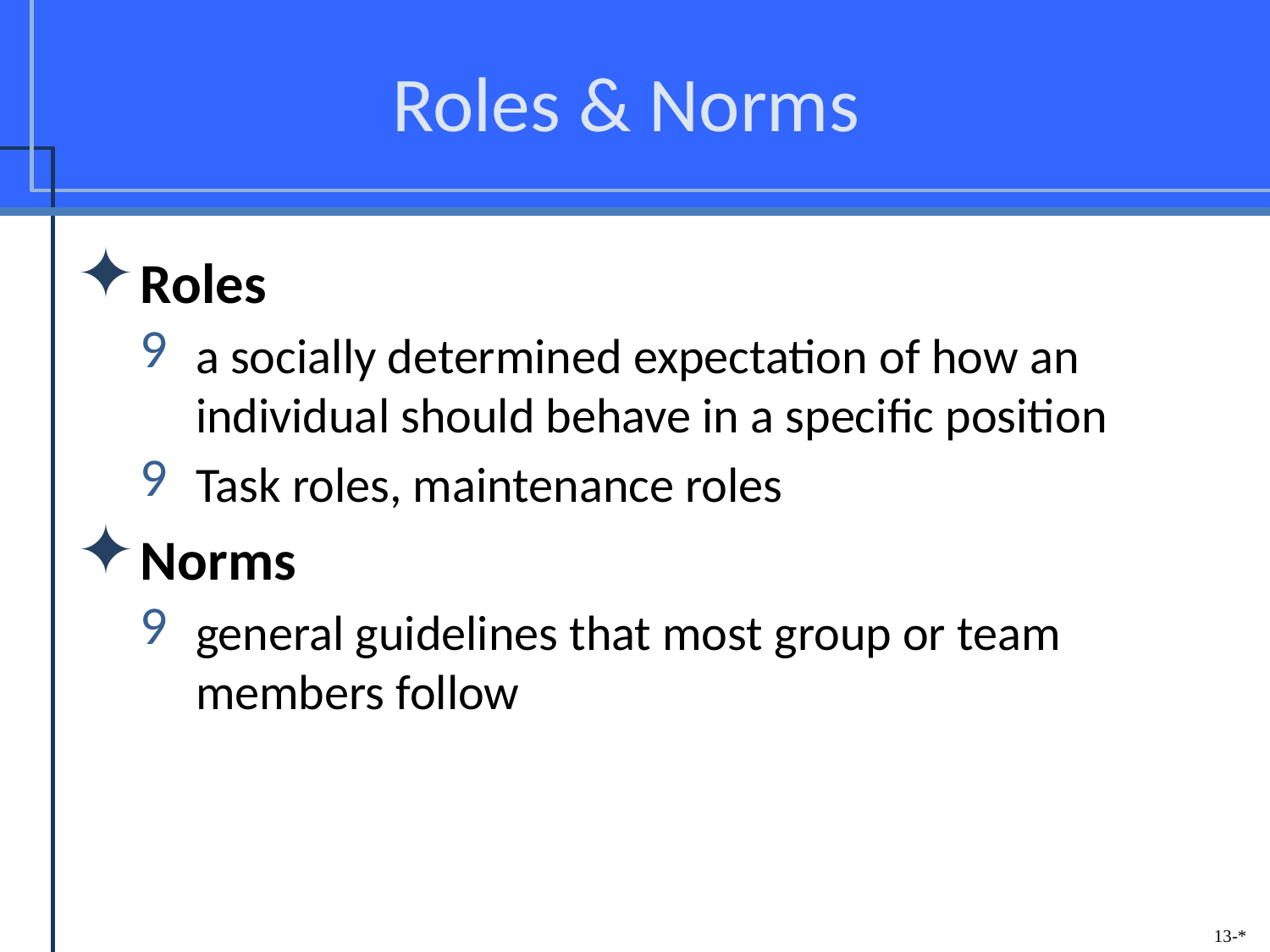

# Roles & Norms
Roles
a socially determined expectation of how an individual should behave in a specific position
Task roles, maintenance roles
Norms
general guidelines that most group or team members follow